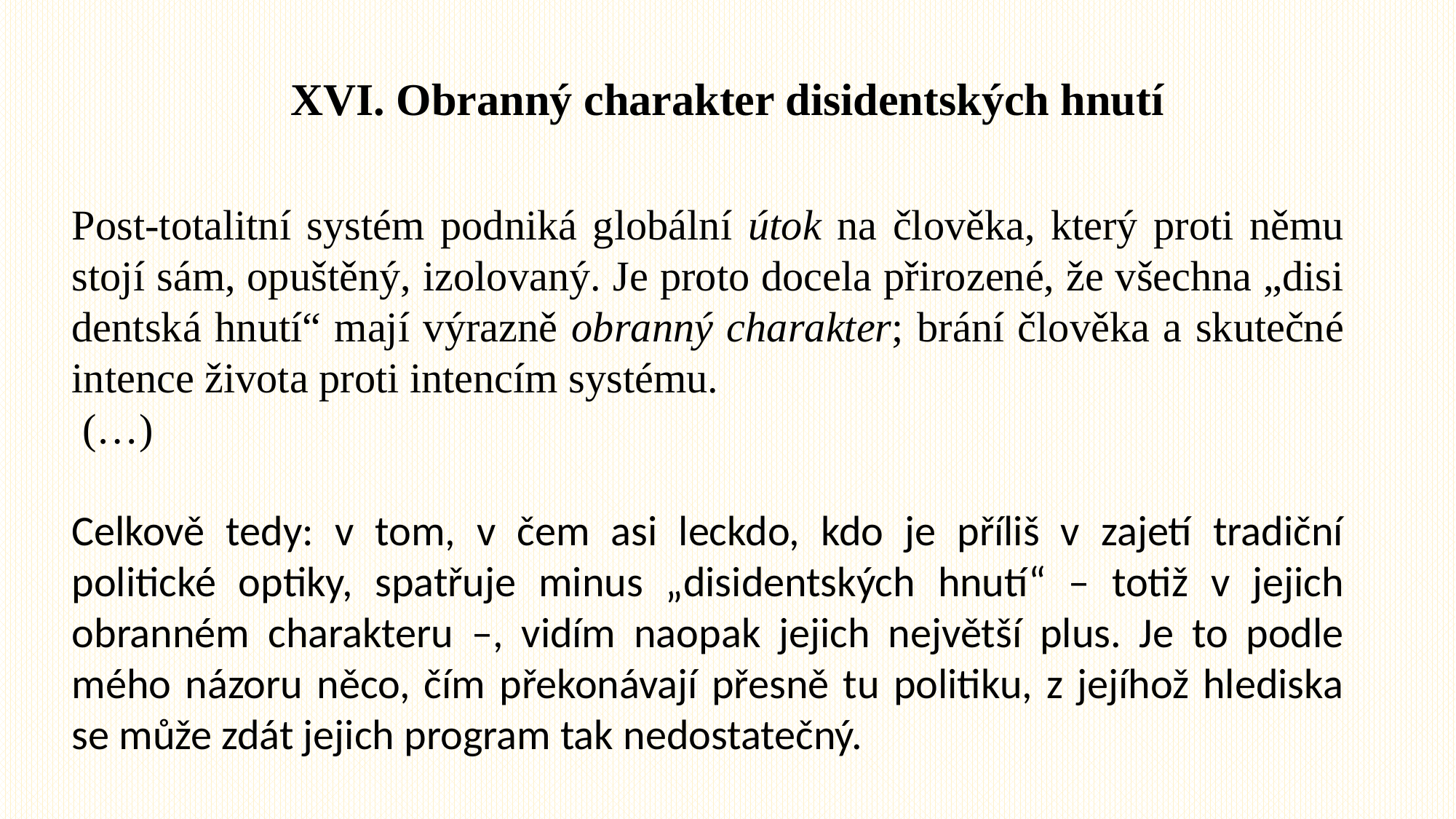

# XVI. Obranný charakter disidentských hnutí
Post-totalitní systém podniká globální útok na člověka, který proti němu stojí sám, opuštěný, izolo­vaný. Je proto docela přirozené, že všechna „disi­dentská hnutí“ mají výrazně obranný charakter; brá­ní člověka a skutečné intence života proti intencím systému.
 (…)

Celkově tedy: v tom, v čem asi leckdo, kdo je příliš v zajetí tradiční politické optiky, spatřuje mi­nus „disidentských hnutí“ – totiž v jejich obranném charakteru –, vidím naopak jejich největší plus. Je to podle mého názoru něco, čím překonávají přesně tu politiku, z jejíhož hlediska se může zdát jejich program tak nedostatečný.